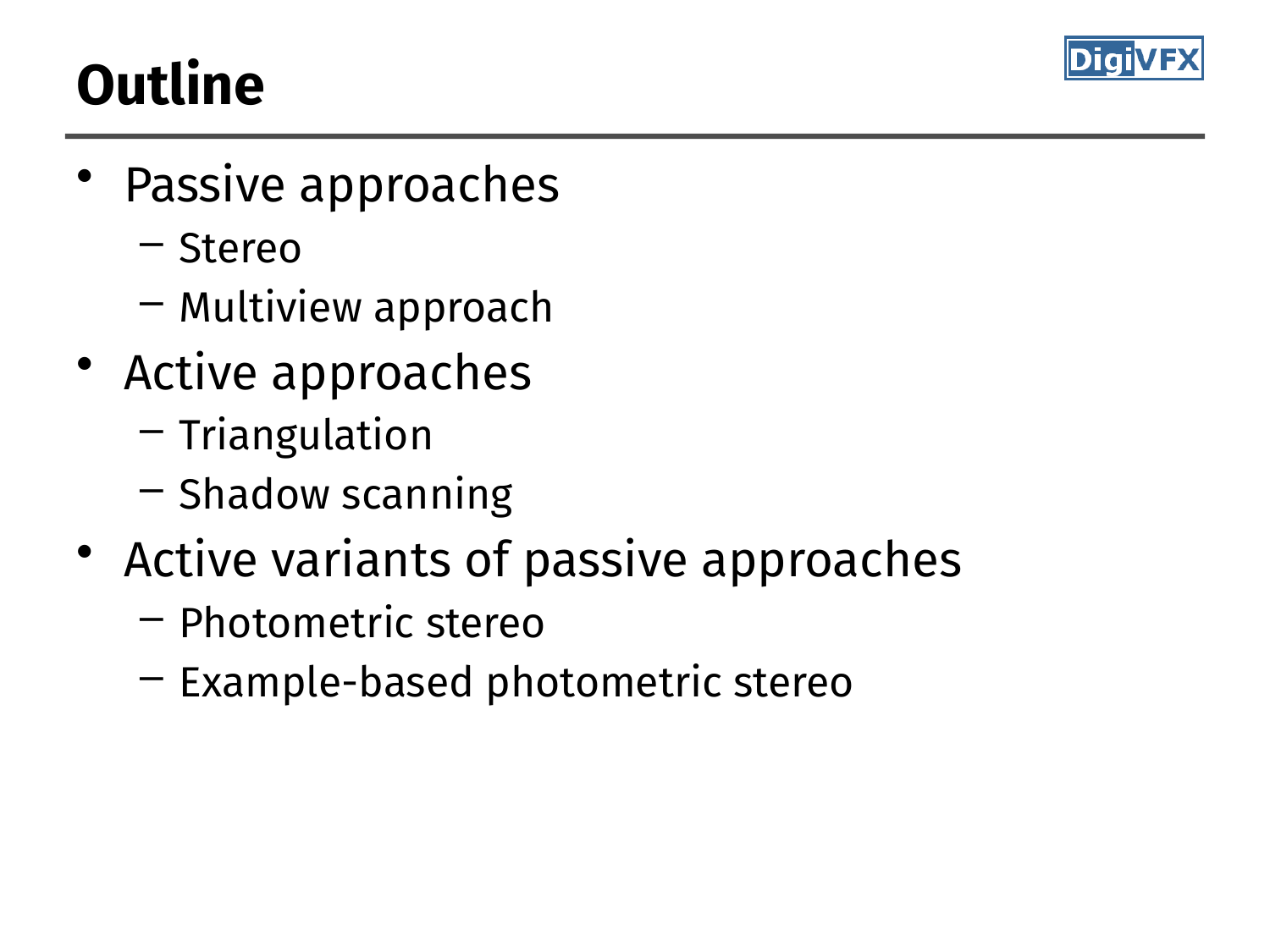

# Outline
Passive approaches
Stereo
Multiview approach
Active approaches
Triangulation
Shadow scanning
Active variants of passive approaches
Photometric stereo
Example-based photometric stereo